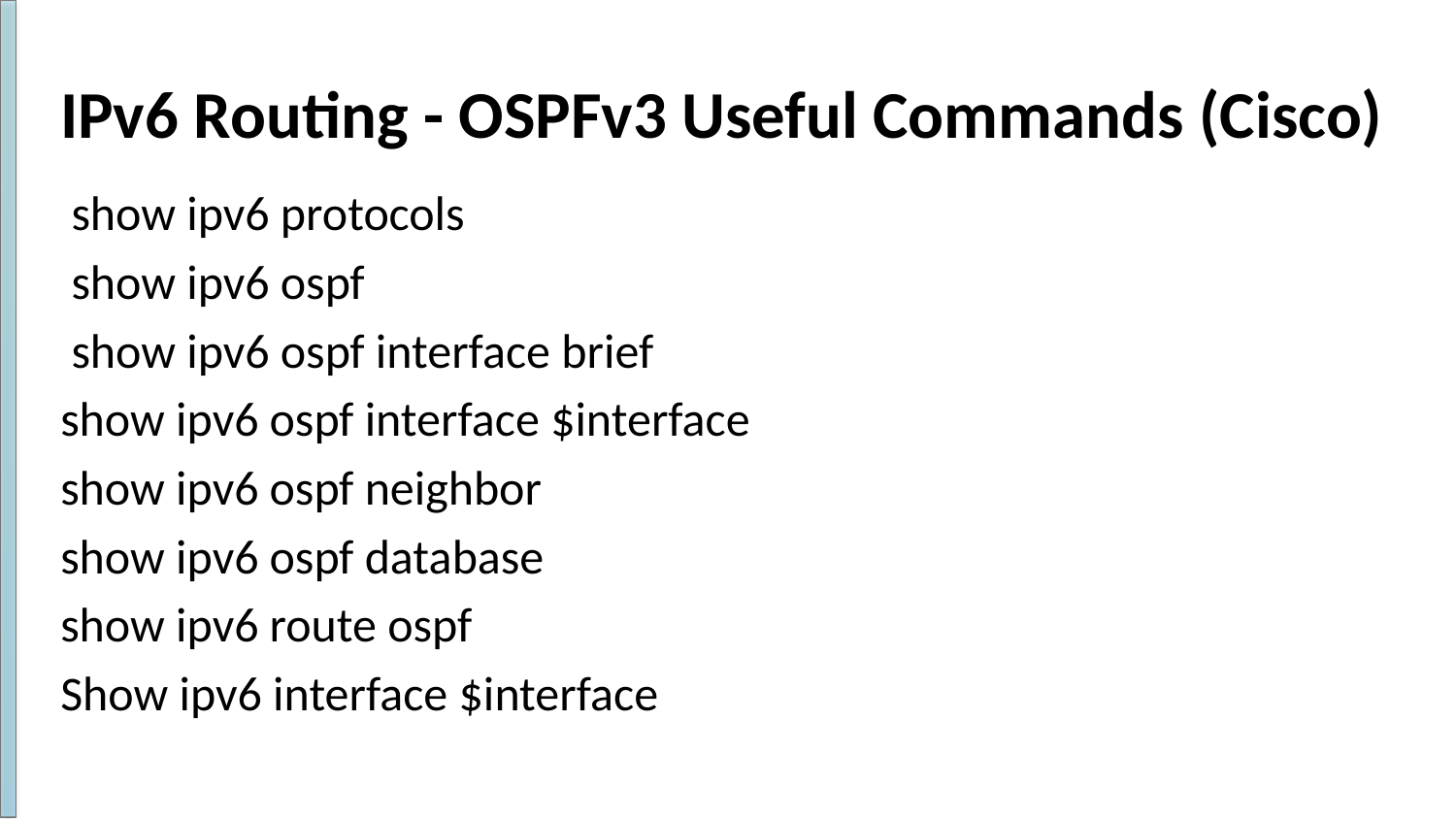

# IPv6 Routing - OSPFv3 Useful Commands (Cisco)
 show ipv6 protocols
 show ipv6 ospf
 show ipv6 ospf interface brief
show ipv6 ospf interface $interface
show ipv6 ospf neighbor
show ipv6 ospf database
show ipv6 route ospf
Show ipv6 interface $interface